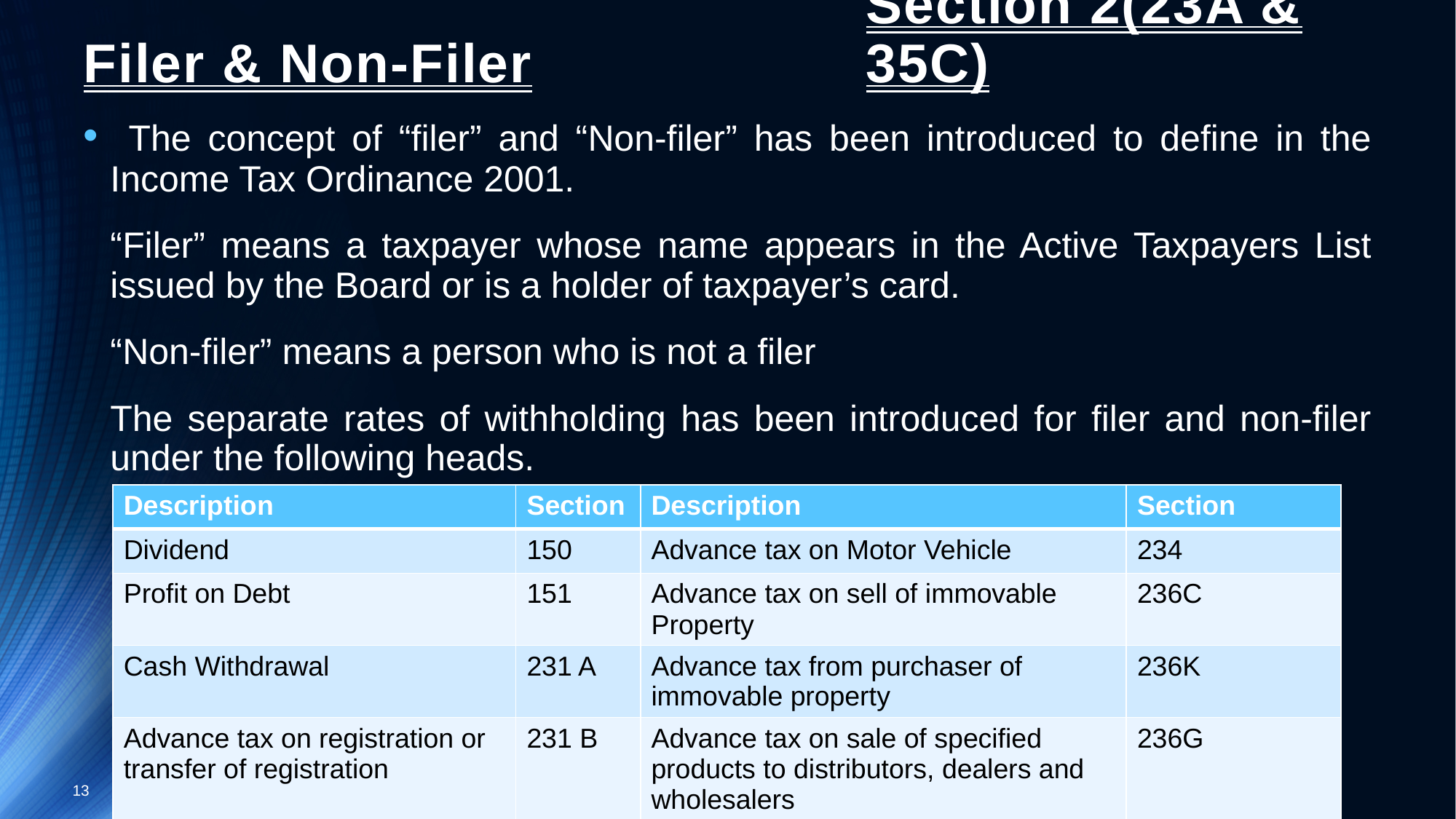

# Filer & Non-Filer
Section 2(23A & 35C)
 The concept of “filer” and “Non-filer” has been introduced to define in the Income Tax Ordinance 2001.
	“Filer” means a taxpayer whose name appears in the Active Taxpayers List issued by the Board or is a holder of taxpayer’s card.
	“Non-filer” means a person who is not a filer
	The separate rates of withholding has been introduced for filer and non-filer under the following heads.

| Description | Section | Description | Section |
| --- | --- | --- | --- |
| Dividend | 150 | Advance tax on Motor Vehicle | 234 |
| Profit on Debt | 151 | Advance tax on sell of immovable Property | 236C |
| Cash Withdrawal | 231 A | Advance tax from purchaser of immovable property | 236K |
| Advance tax on registration or transfer of registration | 231 B | Advance tax on sale of specified products to distributors, dealers and wholesalers | 236G |
13